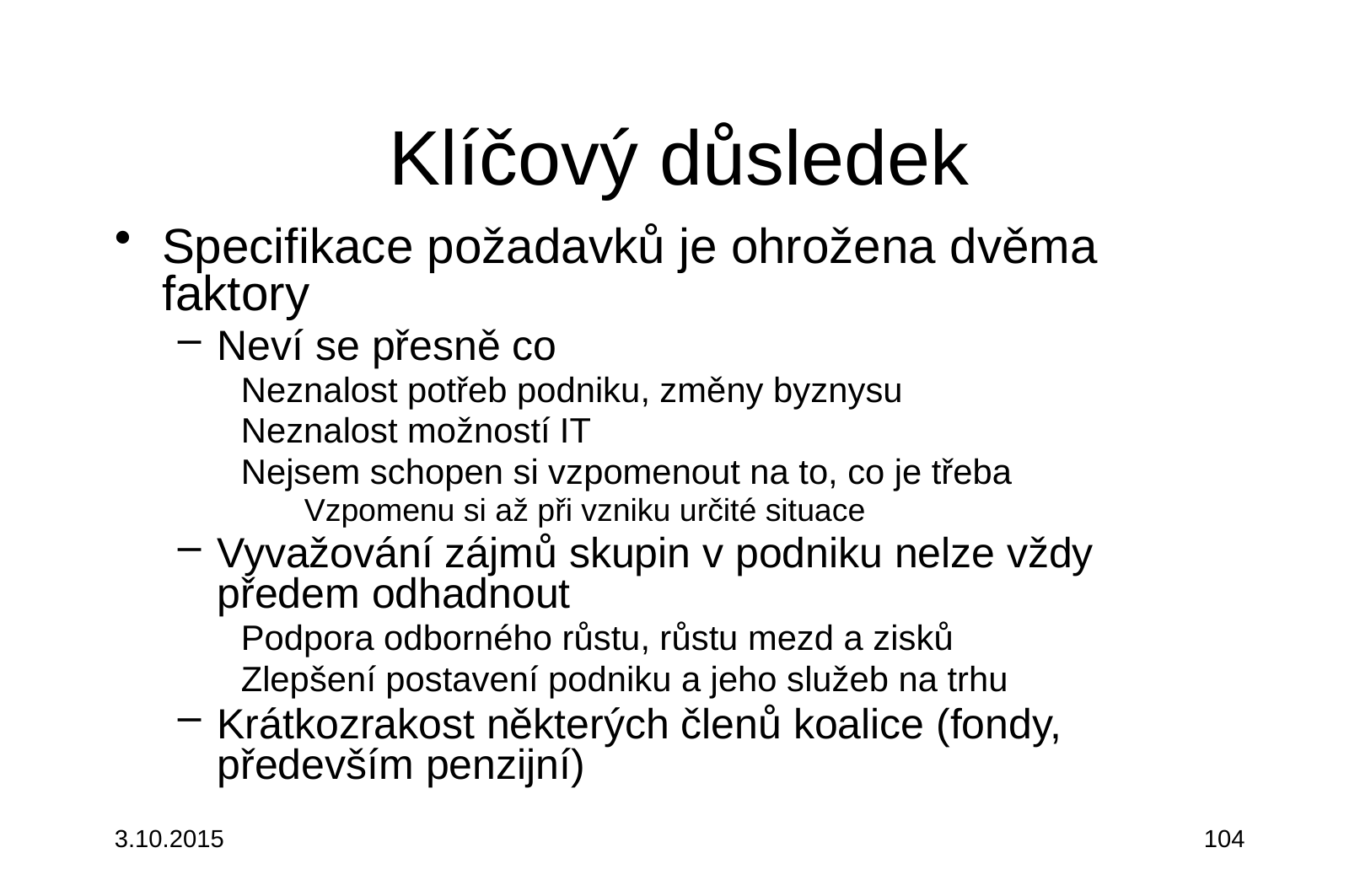

# Klíčový důsledek
Specifikace požadavků je ohrožena dvěma faktory
Neví se přesně co
Neznalost potřeb podniku, změny byznysu
Neznalost možností IT
Nejsem schopen si vzpomenout na to, co je třeba
Vzpomenu si až při vzniku určité situace
Vyvažování zájmů skupin v podniku nelze vždy předem odhadnout
Podpora odborného růstu, růstu mezd a zisků
Zlepšení postavení podniku a jeho služeb na trhu
Krátkozrakost některých členů koalice (fondy, především penzijní)
3.10.2015
104